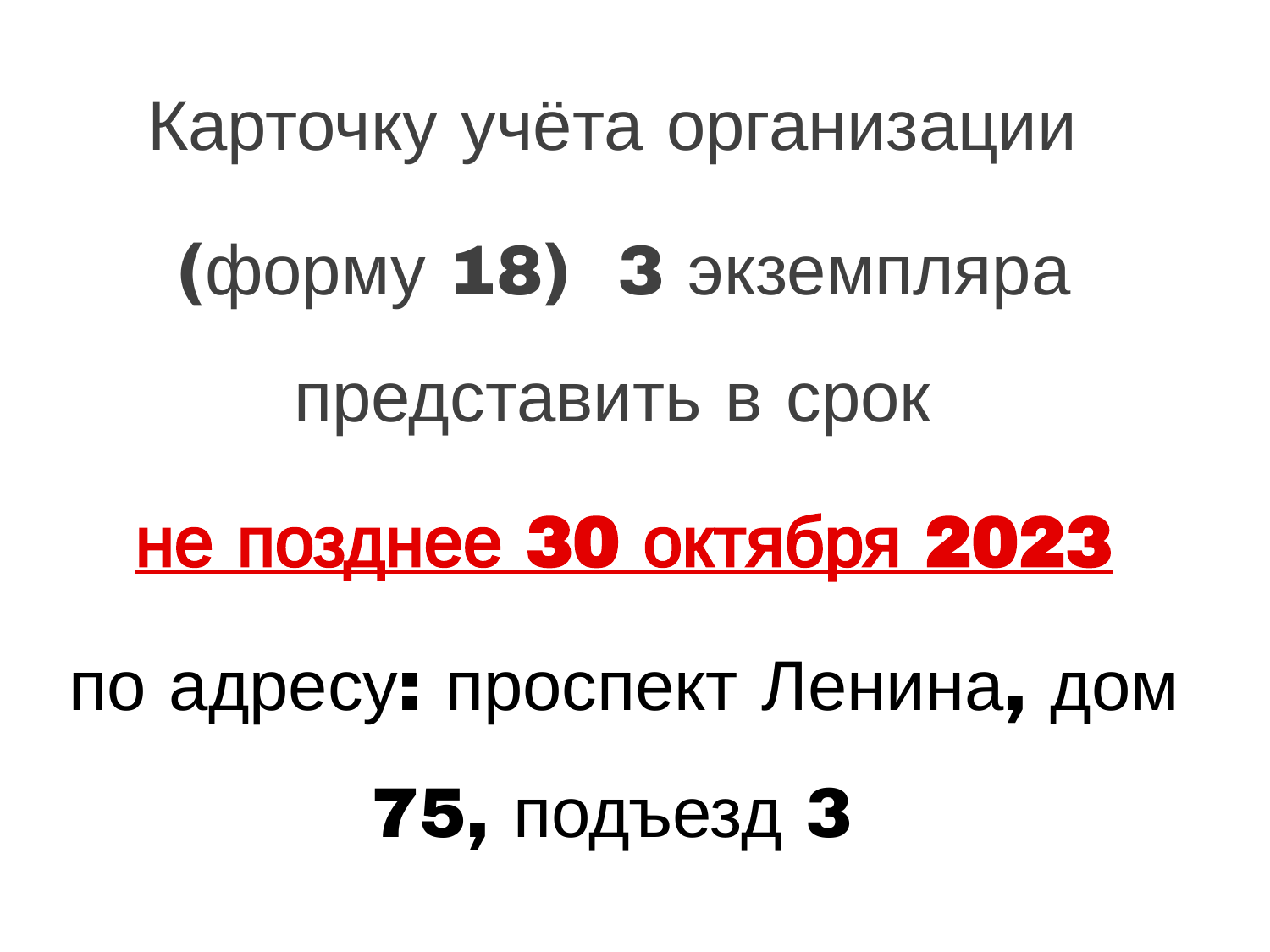

Карточку учёта организации
(форму 18)  3 экземпляра представить в срок
не позднее 30 октября 2023
по адресу: проспект Ленина, дом 75, подъезд 3